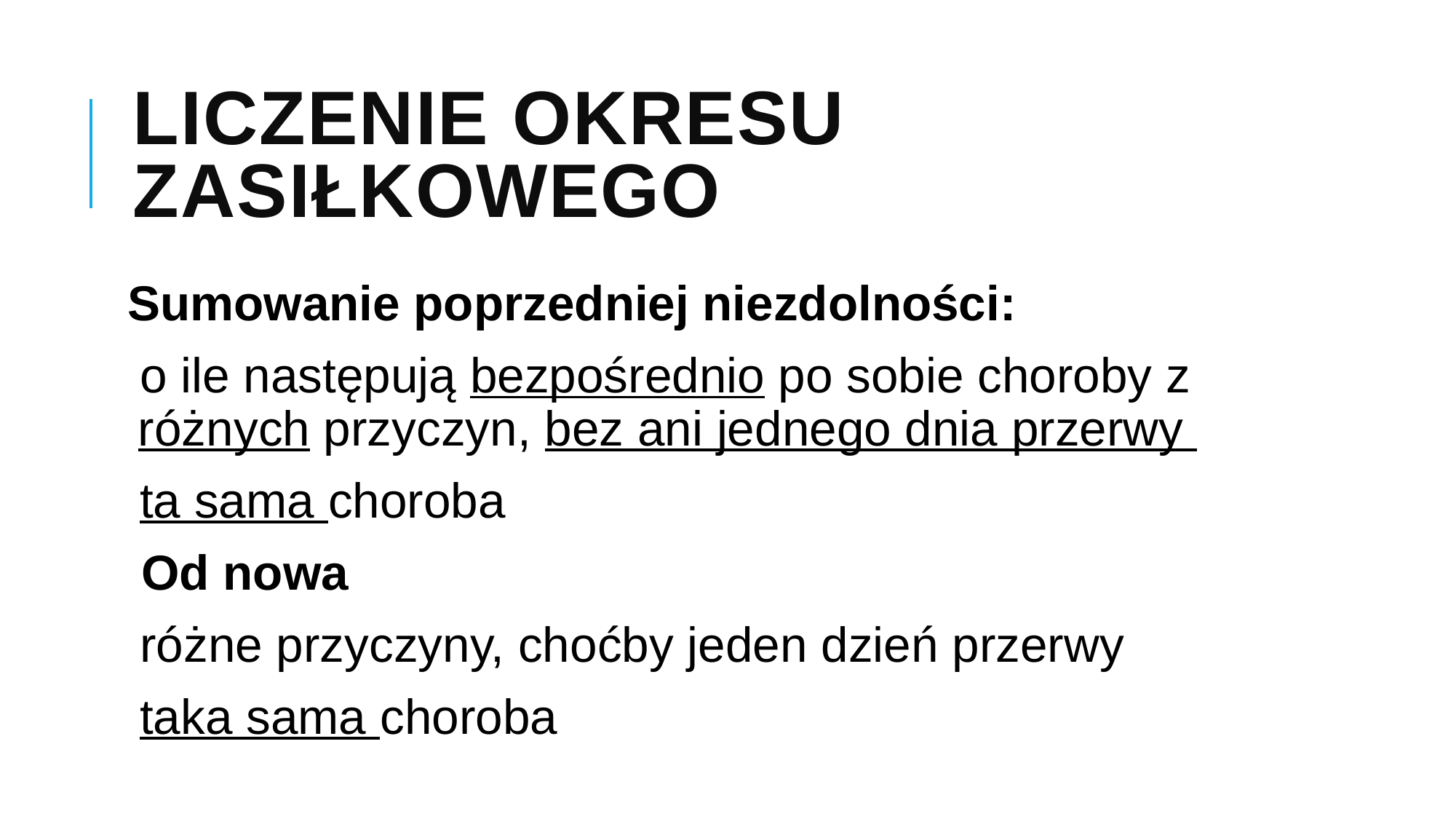

# Liczenie okresu zasiłkowego
Sumowanie poprzedniej niezdolności:
o ile następują bezpośrednio po sobie choroby z różnych przyczyn, bez ani jednego dnia przerwy
ta sama choroba
 Od nowa
różne przyczyny, choćby jeden dzień przerwy
taka sama choroba